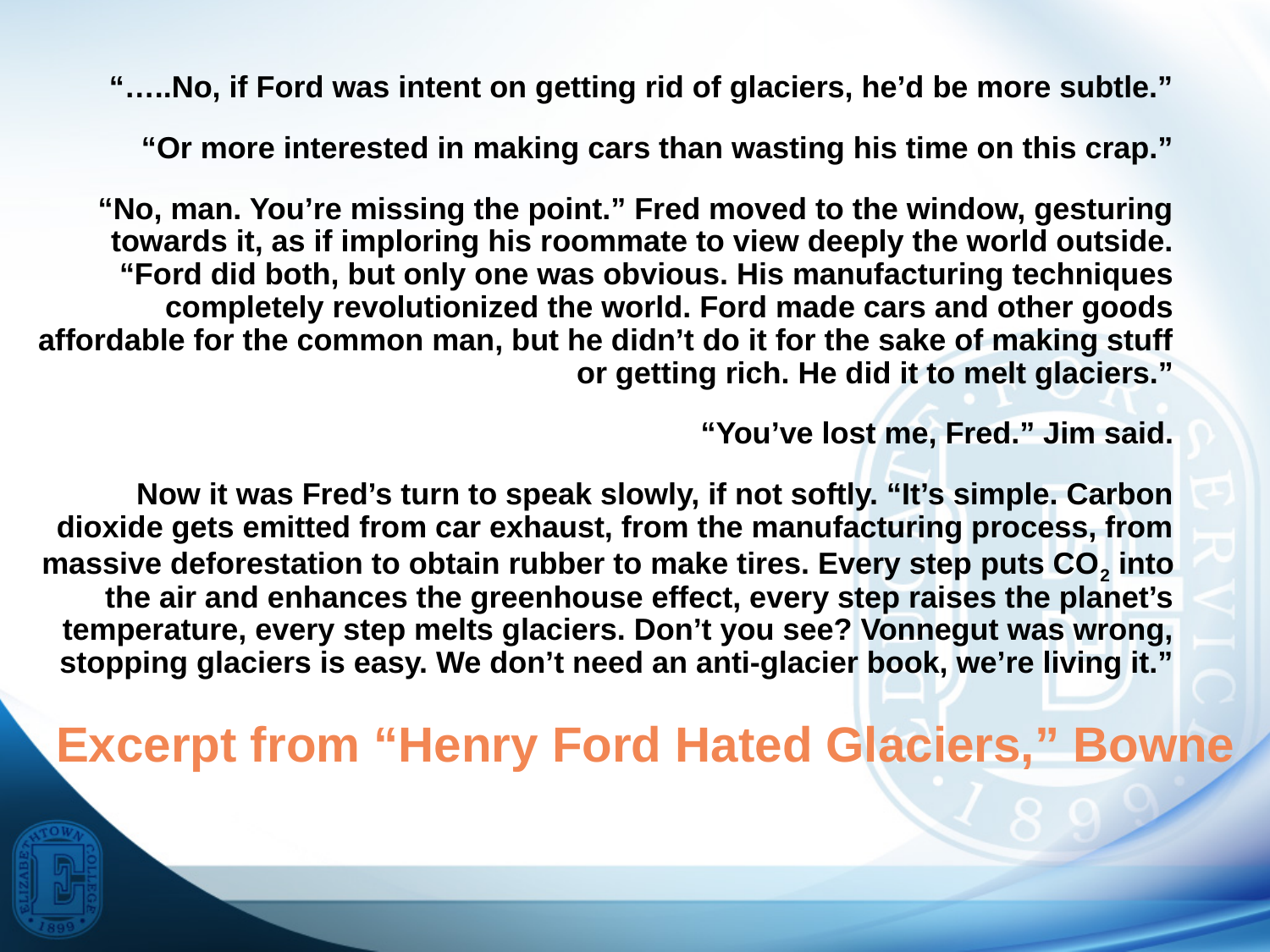

“…..No, if Ford was intent on getting rid of glaciers, he’d be more subtle.”

“Or more interested in making cars than wasting his time on this crap.”

“No, man. You’re missing the point.” Fred moved to the window, gesturing towards it, as if imploring his roommate to view deeply the world outside. “Ford did both, but only one was obvious. His manufacturing techniques completely revolutionized the world. Ford made cars and other goods affordable for the common man, but he didn’t do it for the sake of making stuff or getting rich. He did it to melt glaciers.”

“You’ve lost me, Fred.” Jim said.

Now it was Fred’s turn to speak slowly, if not softly. “It’s simple. Carbon dioxide gets emitted from car exhaust, from the manufacturing process, from massive deforestation to obtain rubber to make tires. Every step puts CO2 into the air and enhances the greenhouse effect, every step raises the planet’s temperature, every step melts glaciers. Don’t you see? Vonnegut was wrong, stopping glaciers is easy. We don’t need an anti-glacier book, we’re living it.”
Excerpt from “Henry Ford Hated Glaciers,” Bowne